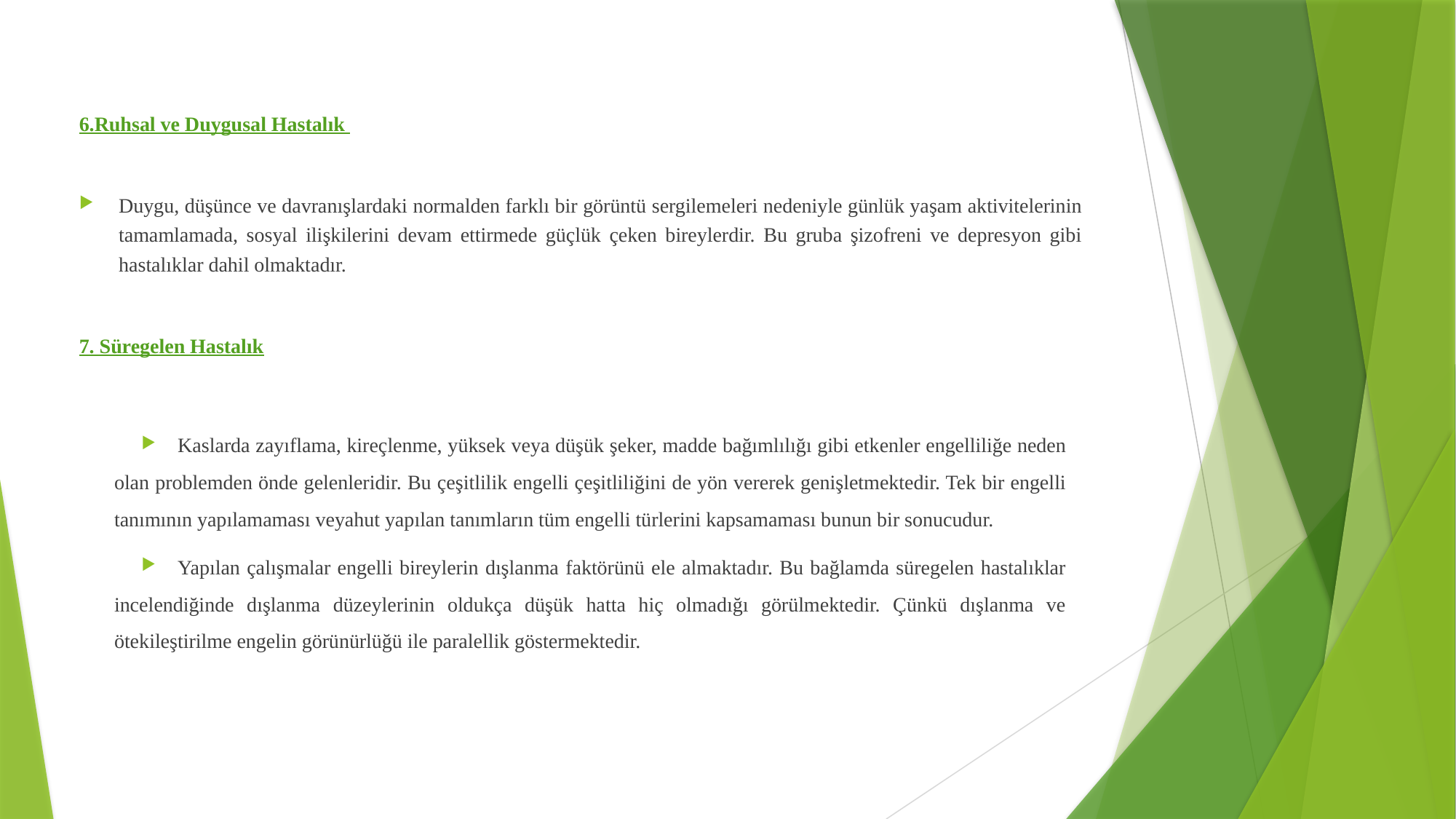

6.Ruhsal ve Duygusal Hastalık

Duygu, düşünce ve davranışlardaki normalden farklı bir görüntü sergilemeleri nedeniyle günlük yaşam aktivitelerinin tamamlamada, sosyal ilişkilerini devam ettirmede güçlük çeken bireylerdir. Bu gruba şizofreni ve depresyon gibi hastalıklar dahil olmaktadır.

7. Süregelen Hastalık

Kaslarda zayıflama, kireçlenme, yüksek veya düşük şeker, madde bağımlılığı gibi etkenler engelliliğe neden olan problemden önde gelenleridir. Bu çeşitlilik engelli çeşitliliğini de yön vererek genişletmektedir. Tek bir engelli tanımının yapılamaması veyahut yapılan tanımların tüm engelli türlerini kapsamaması bunun bir sonucudur.
Yapılan çalışmalar engelli bireylerin dışlanma faktörünü ele almaktadır. Bu bağlamda süregelen hastalıklar incelendiğinde dışlanma düzeylerinin oldukça düşük hatta hiç olmadığı görülmektedir. Çünkü dışlanma ve ötekileştirilme engelin görünürlüğü ile paralellik göstermektedir.